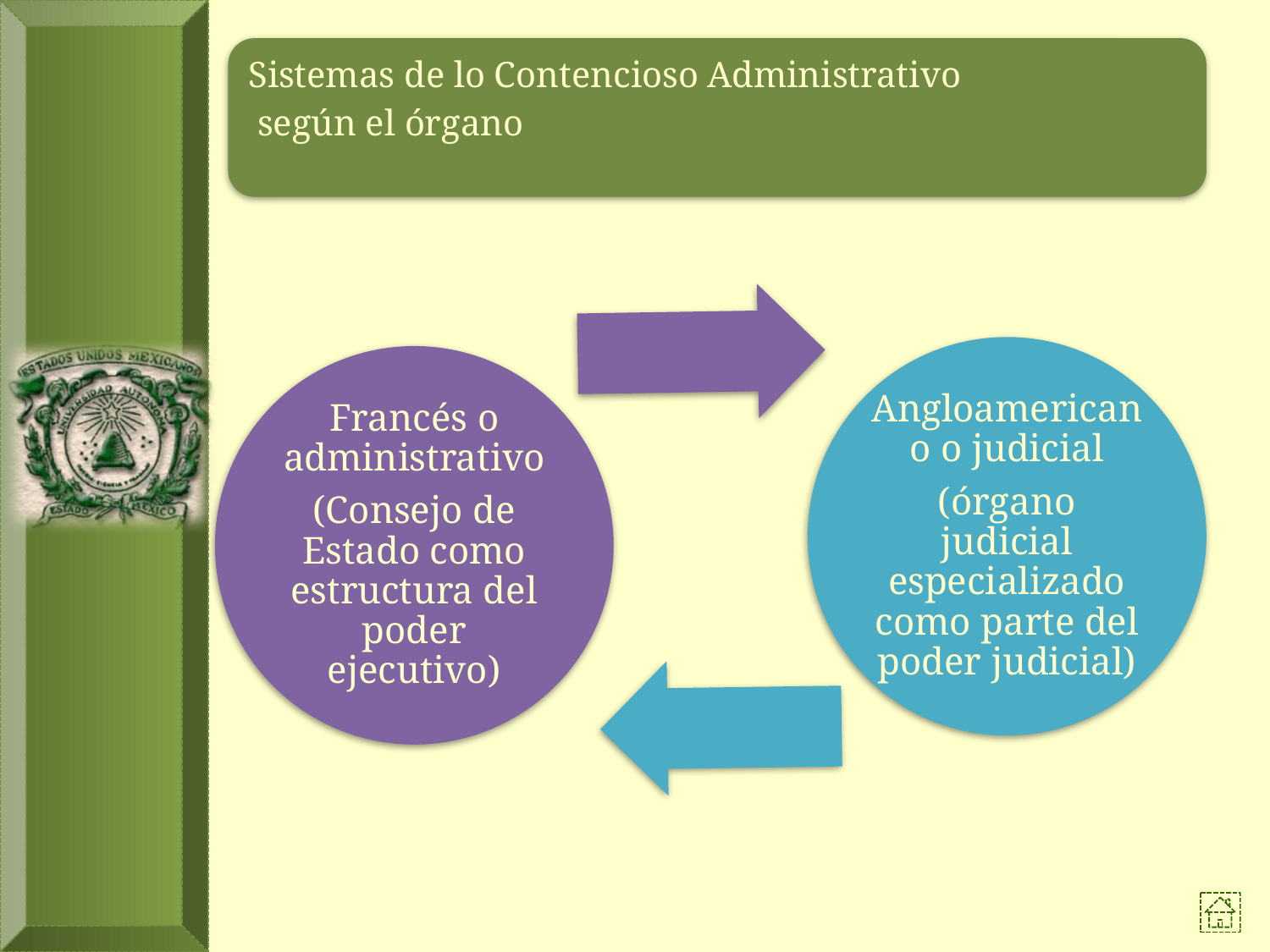

Sistemas de lo Contencioso Administrativo
 según el órgano
Francés o administrativo
(Consejo de Estado como estructura del poder ejecutivo)

Angloamericano o judicial
(órgano judicial especializado como parte del poder judicial)